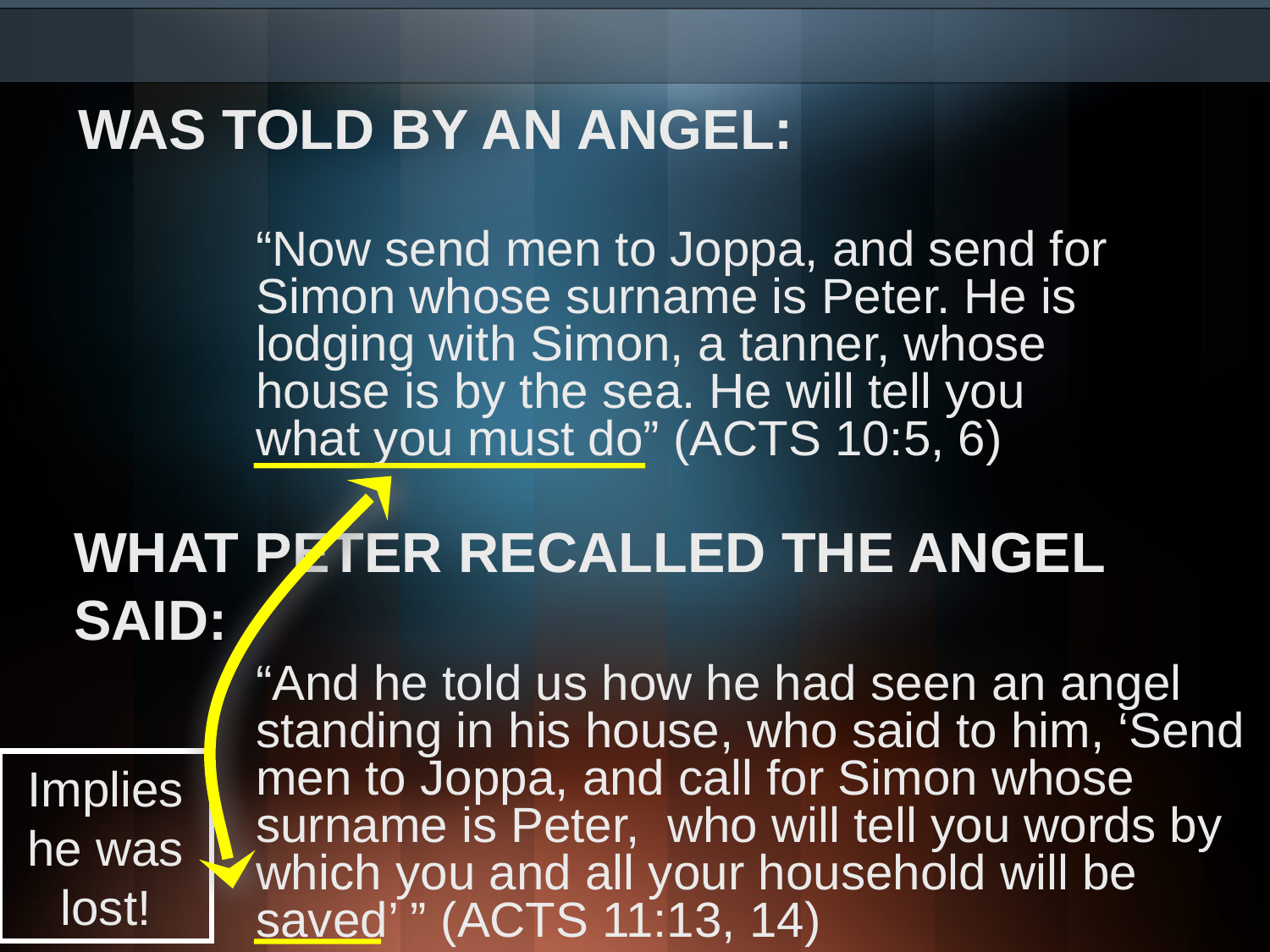

WAS TOLD BY AN ANGEL:
“Now send men to Joppa, and send for Simon whose surname is Peter. He is lodging with Simon, a tanner, whose house is by the sea. He will tell you what you must do” (ACTS 10:5, 6)

WHAT PETER RECALLED THE ANGEL SAID:

“And he told us how he had seen an angel standing in his house, who said to him, ‘Send men to Joppa, and call for Simon whose surname is Peter,  who will tell you words by which you and all your household will be saved’ ” (ACTS 11:13, 14)
Implies he was lost!